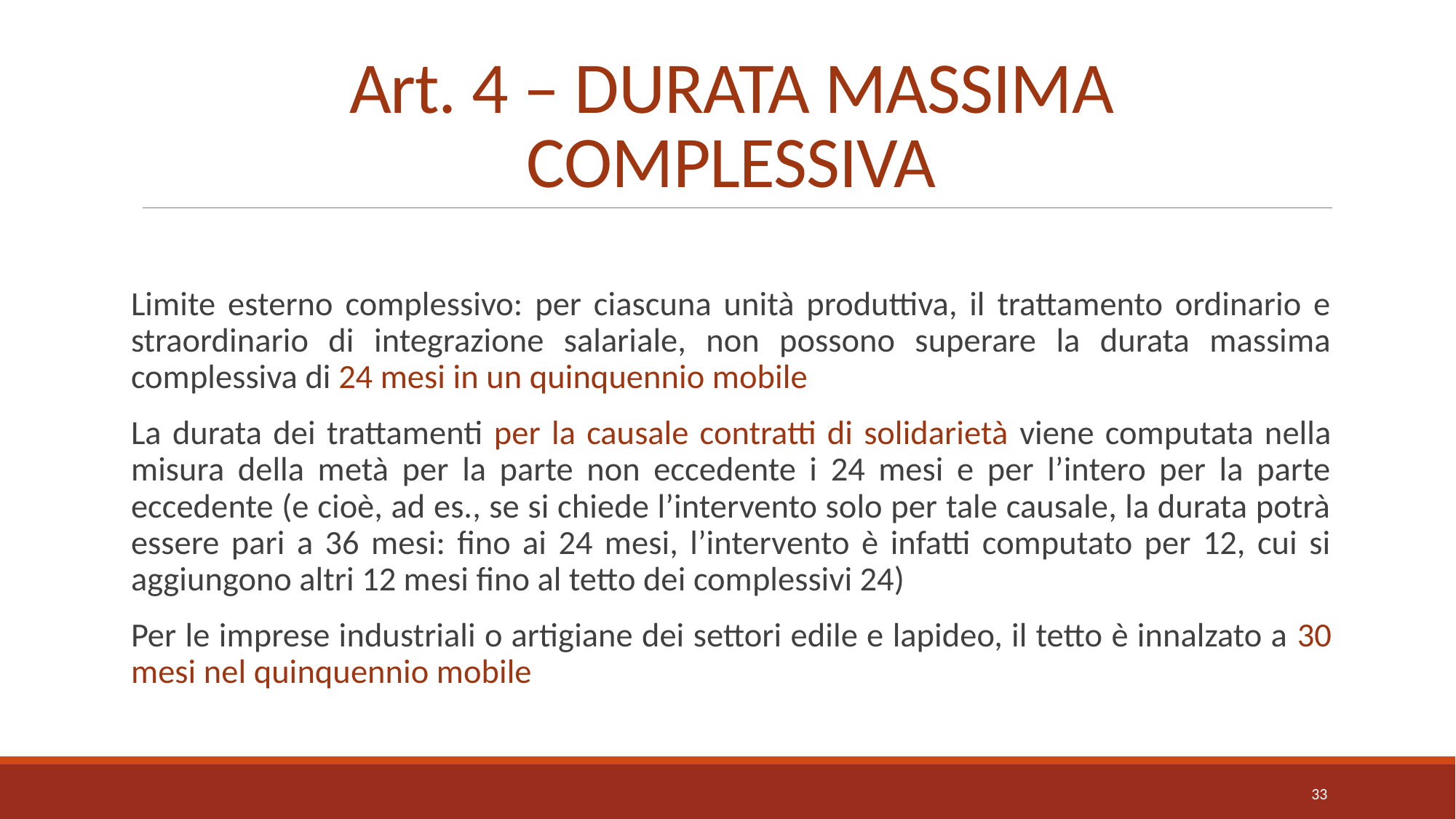

# Art. 4 – DURATA MASSIMA COMPLESSIVA

Limite esterno complessivo: per ciascuna unità produttiva, il trattamento ordinario e straordinario di integrazione salariale, non possono superare la durata massima complessiva di 24 mesi in un quinquennio mobile
La durata dei trattamenti per la causale contratti di solidarietà viene computata nella misura della metà per la parte non eccedente i 24 mesi e per l’intero per la parte eccedente (e cioè, ad es., se si chiede l’intervento solo per tale causale, la durata potrà essere pari a 36 mesi: fino ai 24 mesi, l’intervento è infatti computato per 12, cui si aggiungono altri 12 mesi fino al tetto dei complessivi 24)
Per le imprese industriali o artigiane dei settori edile e lapideo, il tetto è innalzato a 30 mesi nel quinquennio mobile
33